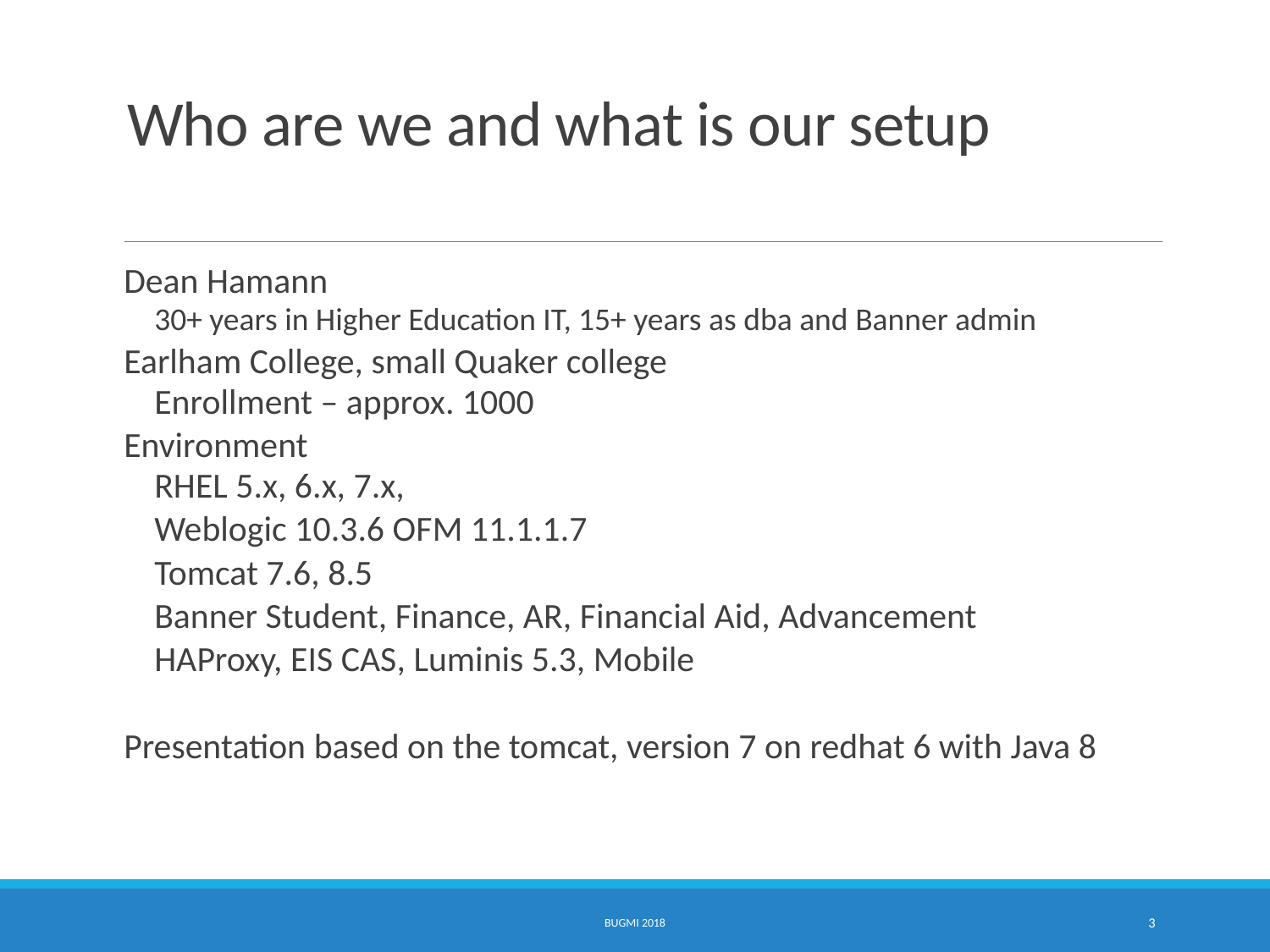

# Who are we and what is our setup
Dean Hamann
30+ years in Higher Education IT, 15+ years as dba and Banner admin
Earlham College, small Quaker college
Enrollment – approx. 1000
Environment
RHEL 5.x, 6.x, 7.x,
Weblogic 10.3.6 OFM 11.1.1.7
Tomcat 7.6, 8.5
Banner Student, Finance, AR, Financial Aid, Advancement
HAProxy, EIS CAS, Luminis 5.3, Mobile

Presentation based on the tomcat, version 7 on redhat 6 with Java 8

BUGMI 2018
3